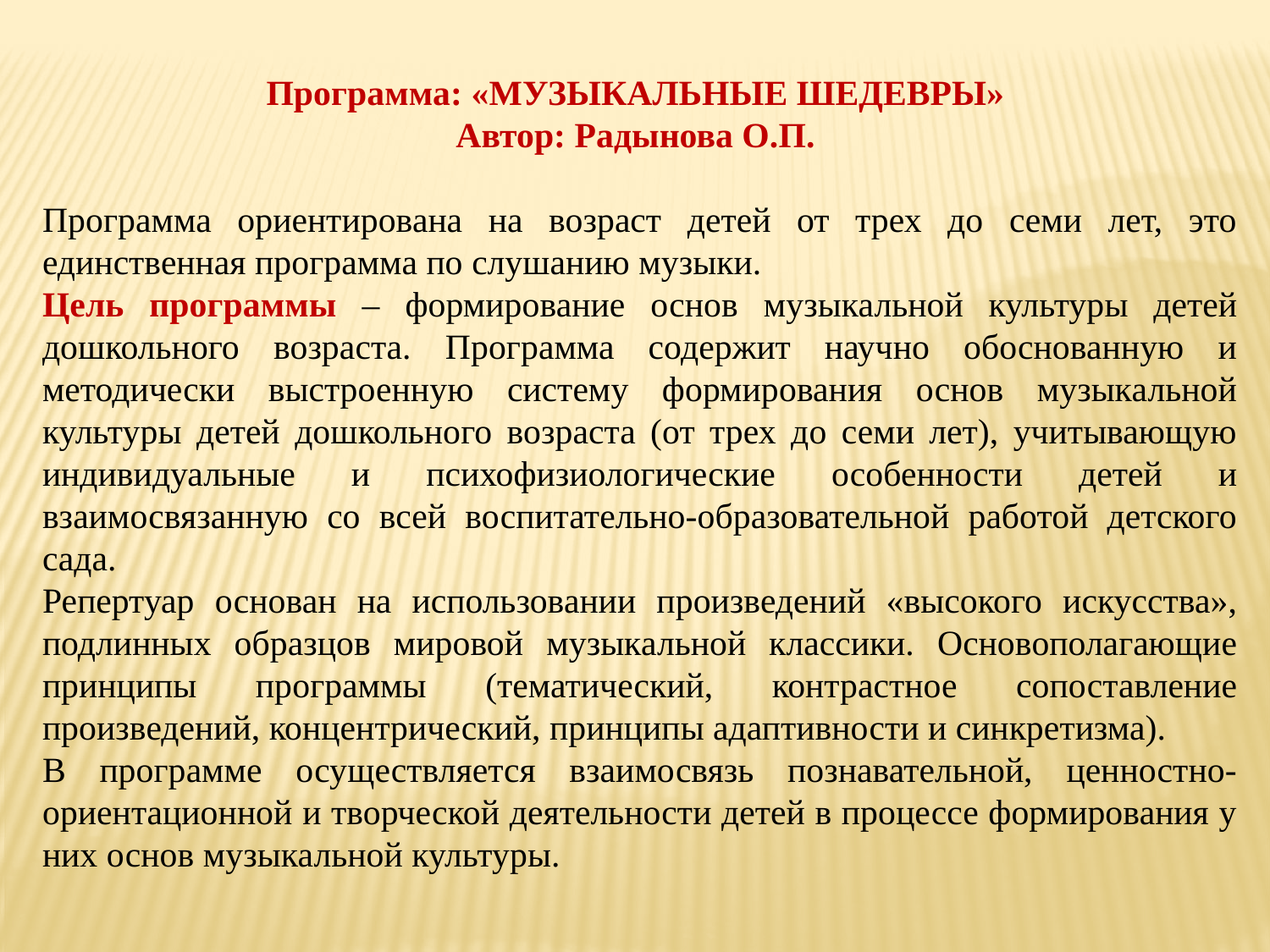

Программа: «МУЗЫКАЛЬНЫЕ ШЕДЕВРЫ»
Автор: Радынова О.П.

Программа ориентирована на возраст детей от трех до семи лет, это единственная программа по слушанию музыки.
Цель программы – формирование основ музыкальной культуры детей дошкольного возраста. Программа содержит научно обоснованную и методически выстроенную систему формирования основ музыкальной культуры детей дошкольного возраста (от трех до семи лет), учитывающую индивидуальные и психофизиологические особенности детей и взаимосвязанную со всей воспитательно-образовательной работой детского сада.
Репертуар основан на использовании произведений «высокого искусства», подлинных образцов мировой музыкальной классики. Основополагающие принципы программы (тематический, контрастное сопоставление произведений, концентрический, принципы адаптивности и синкретизма).
В программе осуществляется взаимосвязь познавательной, ценностно-ориентационной и творческой деятельности детей в процессе формирования у них основ музыкальной культуры.